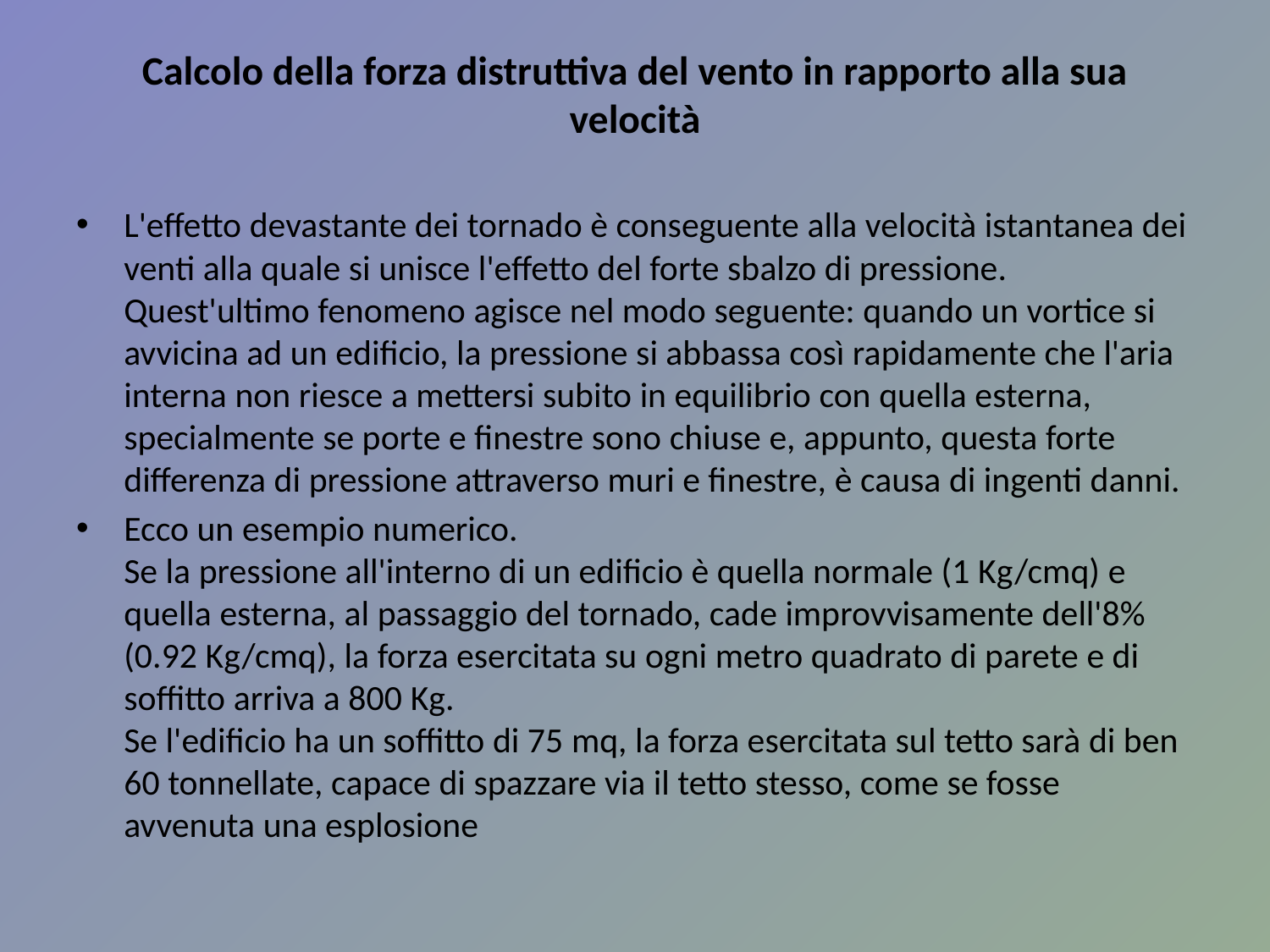

# Calcolo della forza distruttiva del vento in rapporto alla sua velocità
L'effetto devastante dei tornado è conseguente alla velocità istantanea dei venti alla quale si unisce l'effetto del forte sbalzo di pressione. 
Quest'ultimo fenomeno agisce nel modo seguente: quando un vortice si avvicina ad un edificio, la pressione si abbassa così rapidamente che l'aria interna non riesce a mettersi subito in equilibrio con quella esterna, specialmente se porte e finestre sono chiuse e, appunto, questa forte differenza di pressione attraverso muri e finestre, è causa di ingenti danni.
Ecco un esempio numerico.
Se la pressione all'interno di un edificio è quella normale (1 Kg/cmq) e quella esterna, al passaggio del tornado, cade improvvisamente dell'8% (0.92 Kg/cmq), la forza esercitata su ogni metro quadrato di parete e di soffitto arriva a 800 Kg. 
Se l'edificio ha un soffitto di 75 mq, la forza esercitata sul tetto sarà di ben 60 tonnellate, capace di spazzare via il tetto stesso, come se fosse avvenuta una esplosione